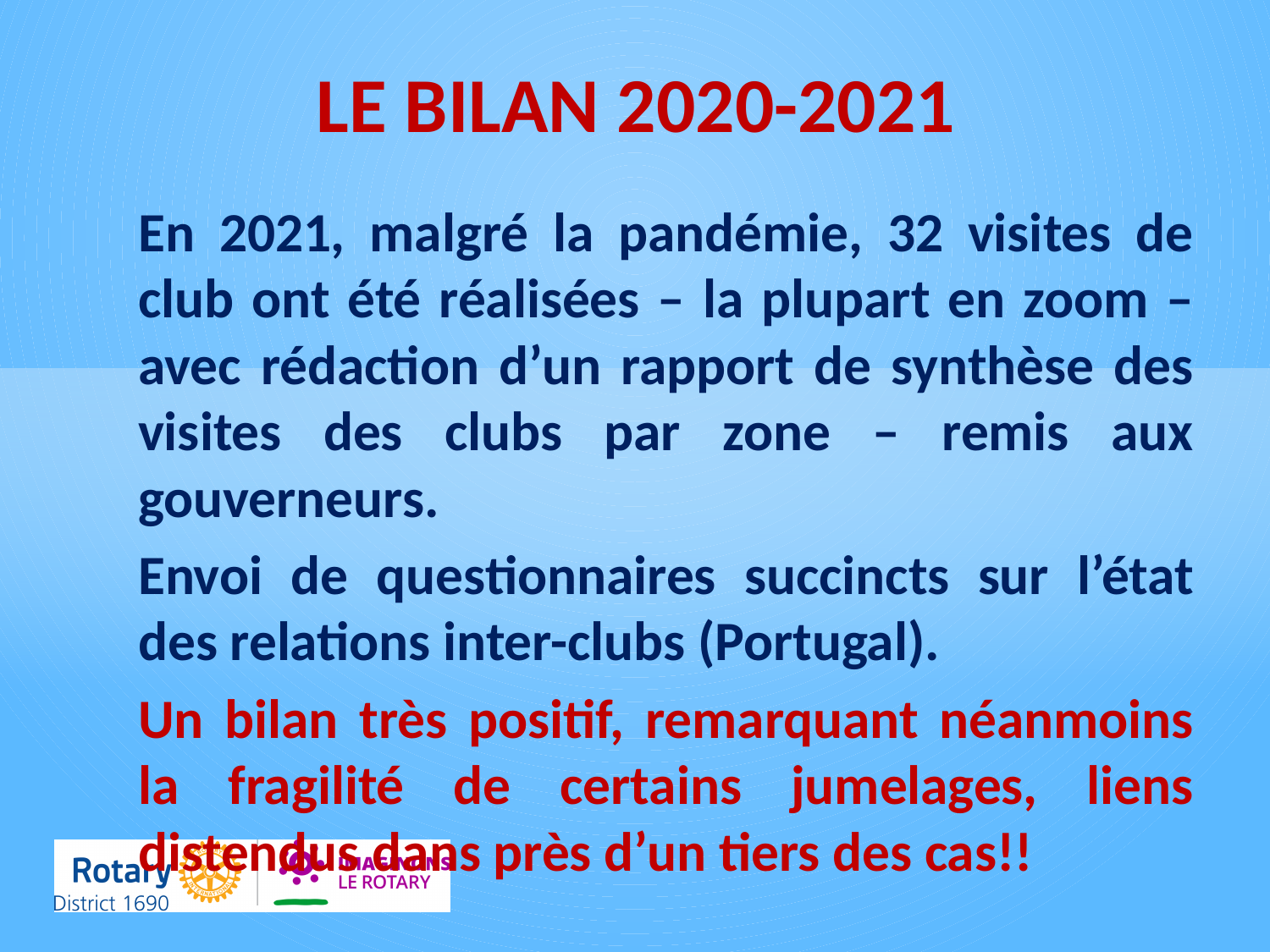

LE BILAN 2020-2021
En 2021, malgré la pandémie, 32 visites de club ont été réalisées – la plupart en zoom – avec rédaction d’un rapport de synthèse des visites des clubs par zone – remis aux gouverneurs.
Envoi de questionnaires succincts sur l’état des relations inter-clubs (Portugal).
Un bilan très positif, remarquant néanmoins la fragilité de certains jumelages, liens distendus dans près d’un tiers des cas!!